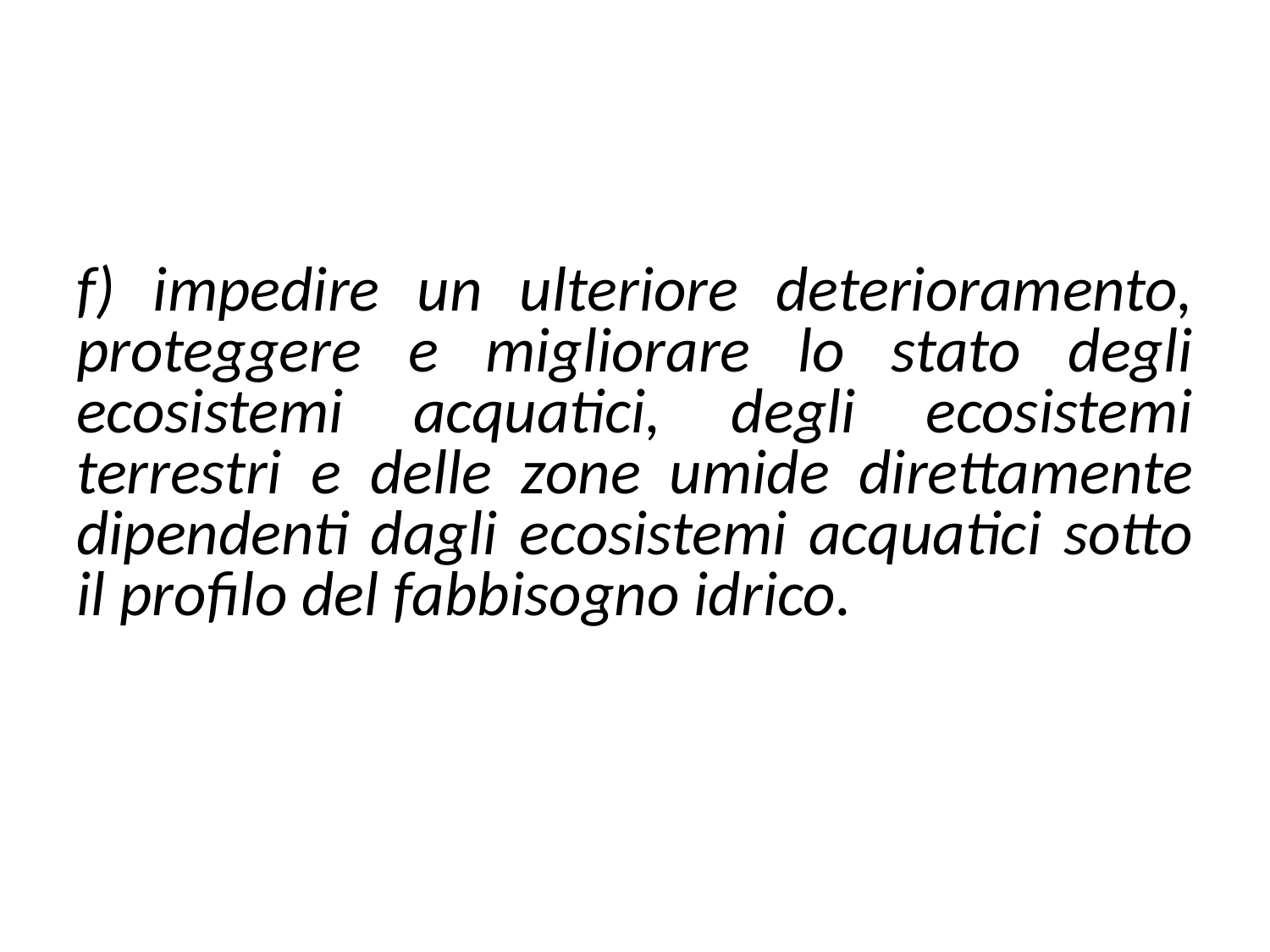

#
f) impedire un ulteriore deterioramento, proteggere e migliorare lo stato degli ecosistemi acquatici, degli ecosistemi terrestri e delle zone umide direttamente dipendenti dagli ecosistemi acquatici sotto il profilo del fabbisogno idrico.